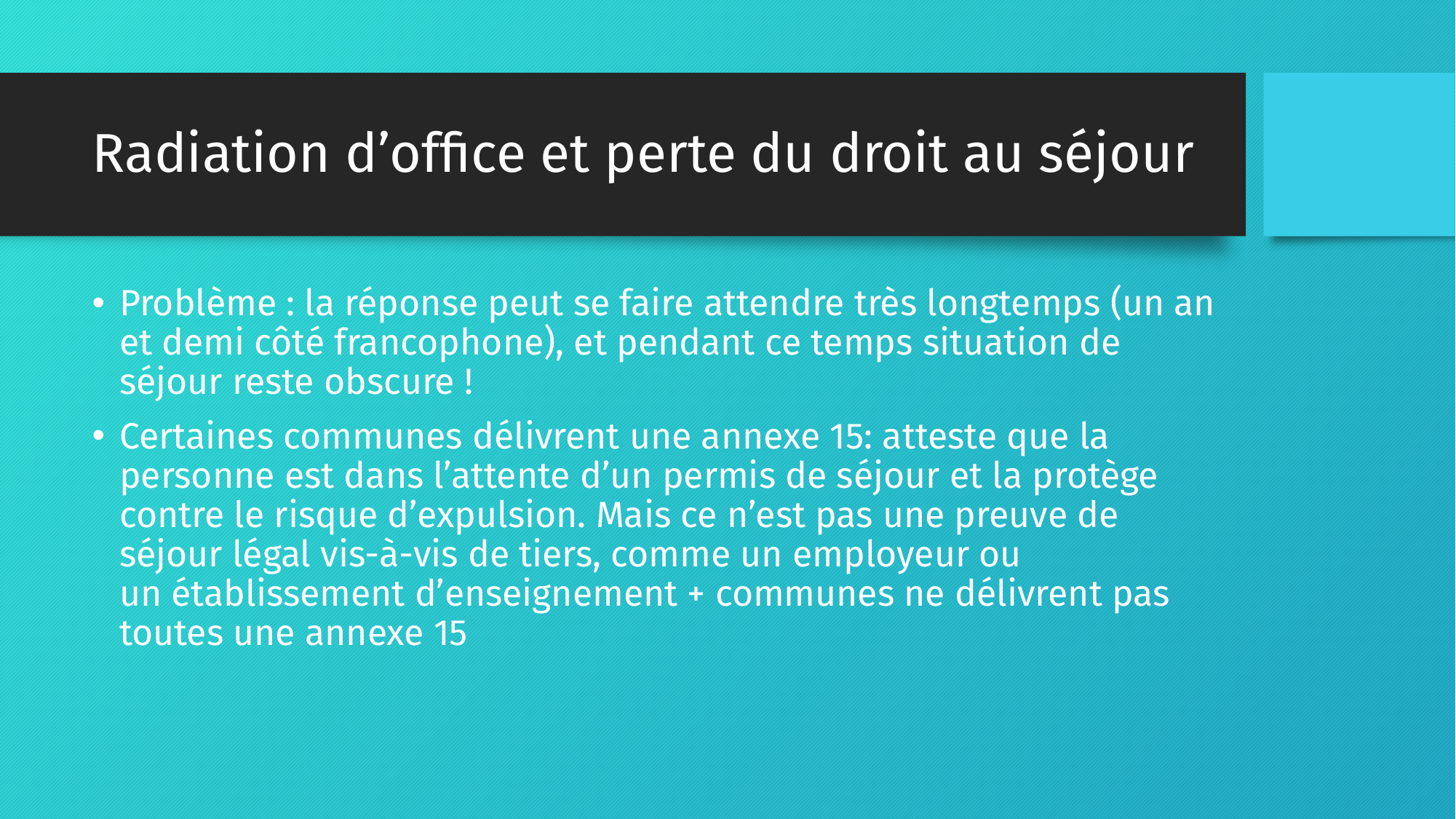

# Radiation d’office et perte du droit au séjour
Problème : la réponse peut se faire attendre très longtemps (un an et demi côté francophone), et pendant ce temps situation de séjour reste obscure !
Certaines communes délivrent une annexe 15: atteste que la personne est dans l’attente d’un permis de séjour et la protège contre le risque d’expulsion. Mais ce n’est pas une preuve de
séjour légal vis-à-vis de tiers, comme un employeur ou
un établissement d’enseignement + communes ne délivrent pas toutes une annexe 15